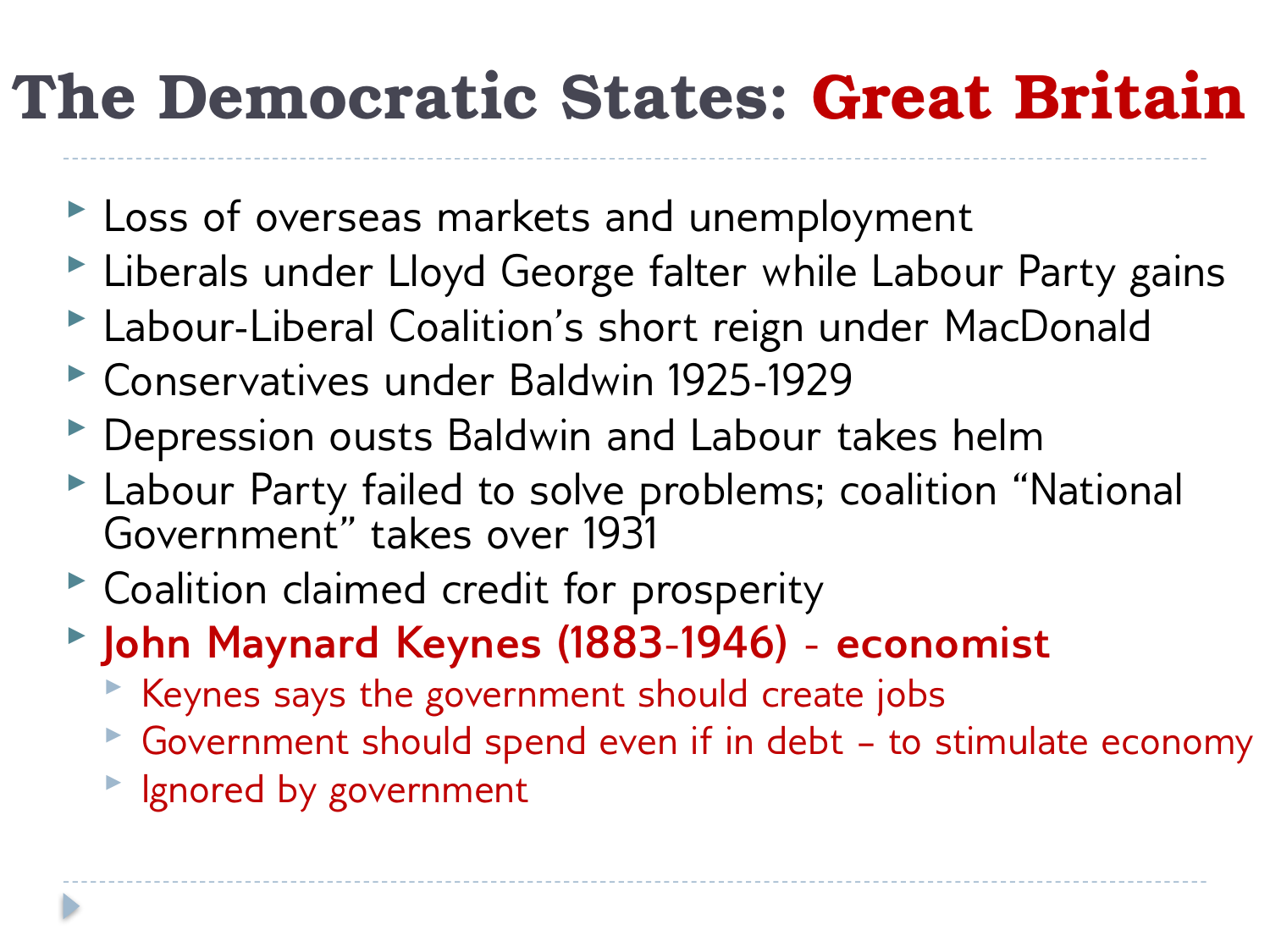

# The Democratic States: Great Britain
Loss of overseas markets and unemployment
Liberals under Lloyd George falter while Labour Party gains
Labour-Liberal Coalition’s short reign under MacDonald
Conservatives under Baldwin 1925-1929
Depression ousts Baldwin and Labour takes helm
Labour Party failed to solve problems; coalition “National Government” takes over 1931
Coalition claimed credit for prosperity
John Maynard Keynes (1883-1946) - economist
Keynes says the government should create jobs
Government should spend even if in debt – to stimulate economy
Ignored by government